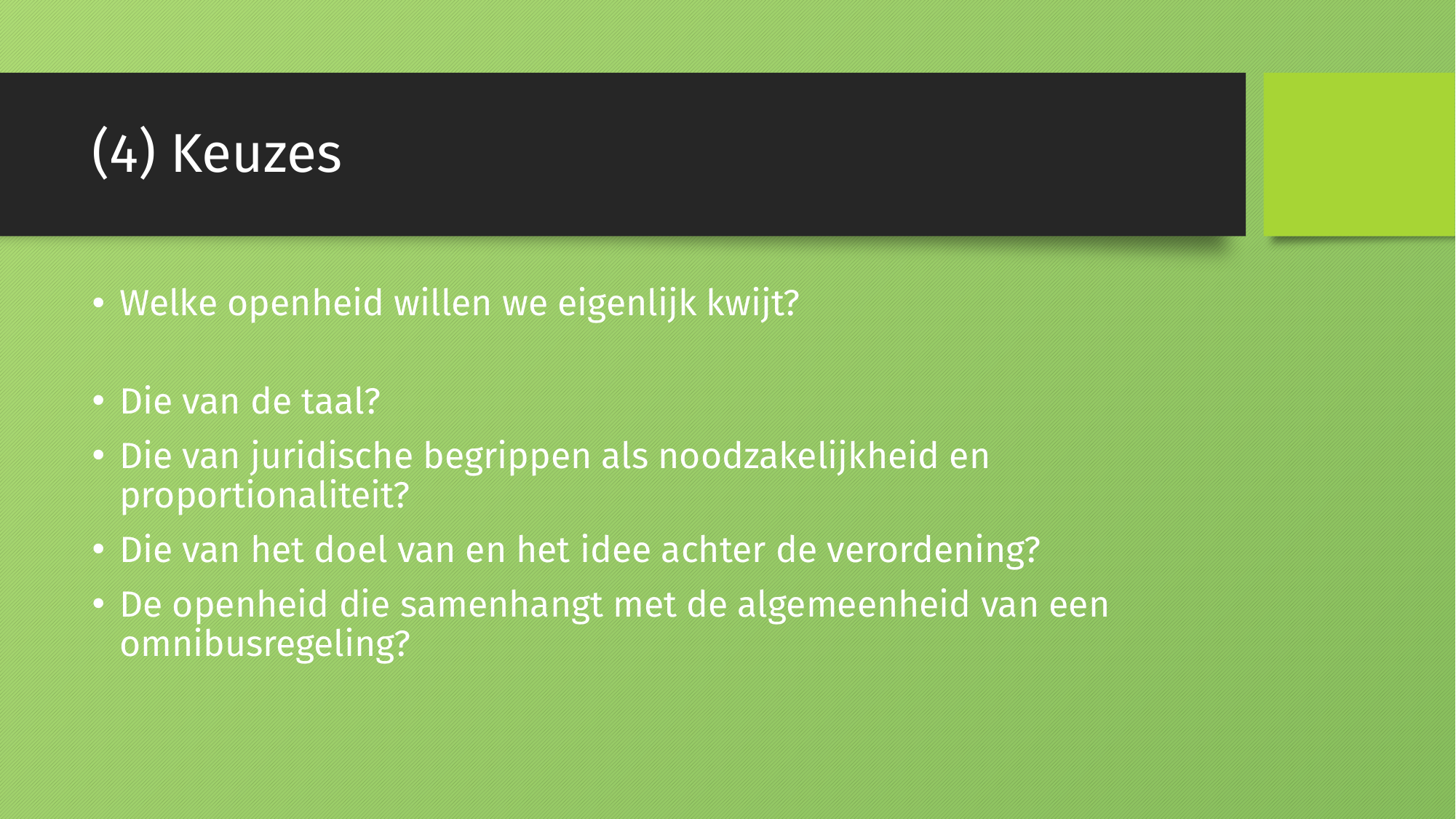

# (4) Keuzes
Welke openheid willen we eigenlijk kwijt?
Die van de taal?
Die van juridische begrippen als noodzakelijkheid en proportionaliteit?
Die van het doel van en het idee achter de verordening?
De openheid die samenhangt met de algemeenheid van een omnibusregeling?